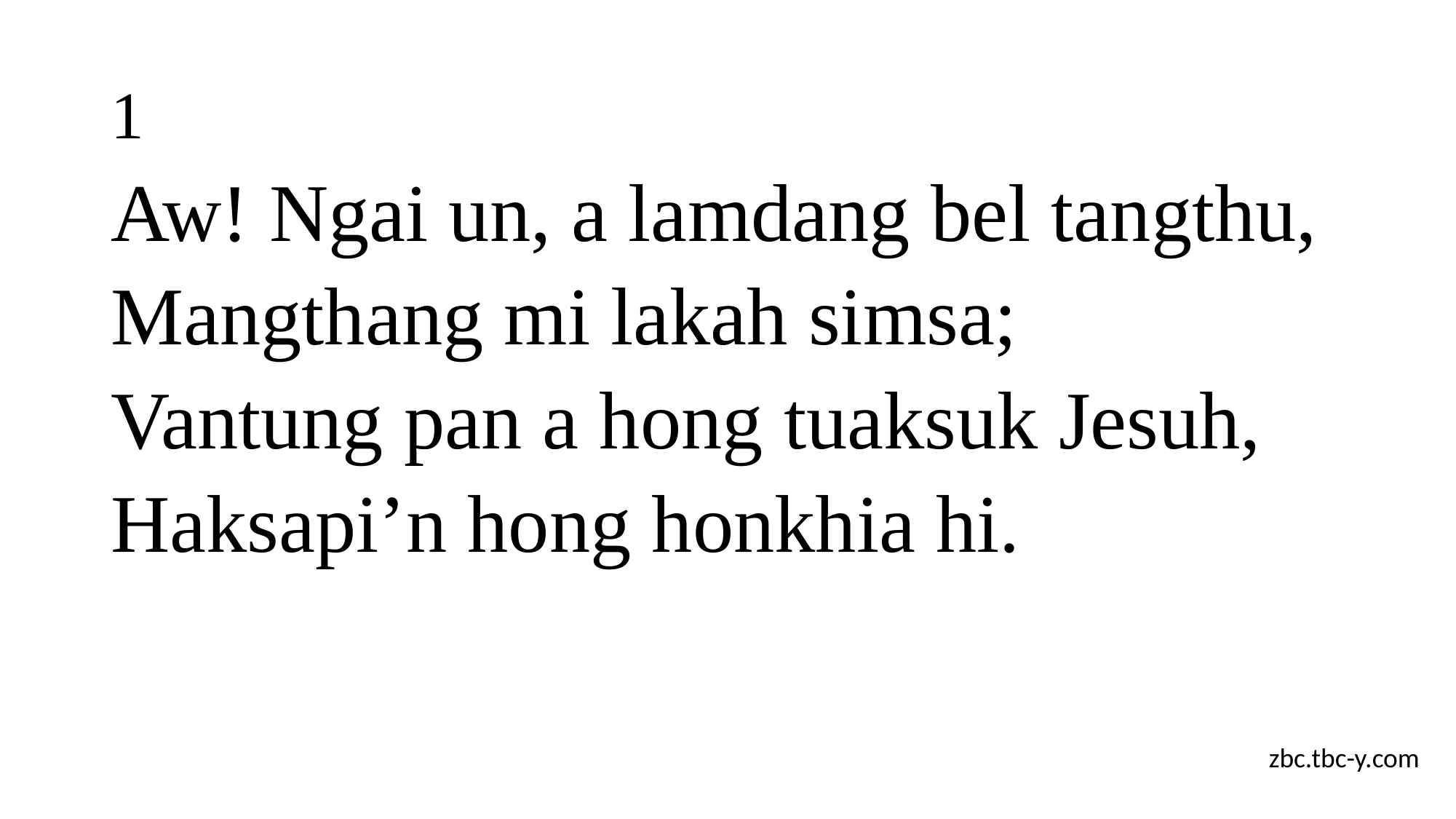

# 1
Aw! Ngai un, a lamdang bel tangthu,
Mangthang mi lakah simsa;
Vantung pan a hong tuaksuk Jesuh,
Haksapi’n hong honkhia hi.

zbc.tbc-y.com